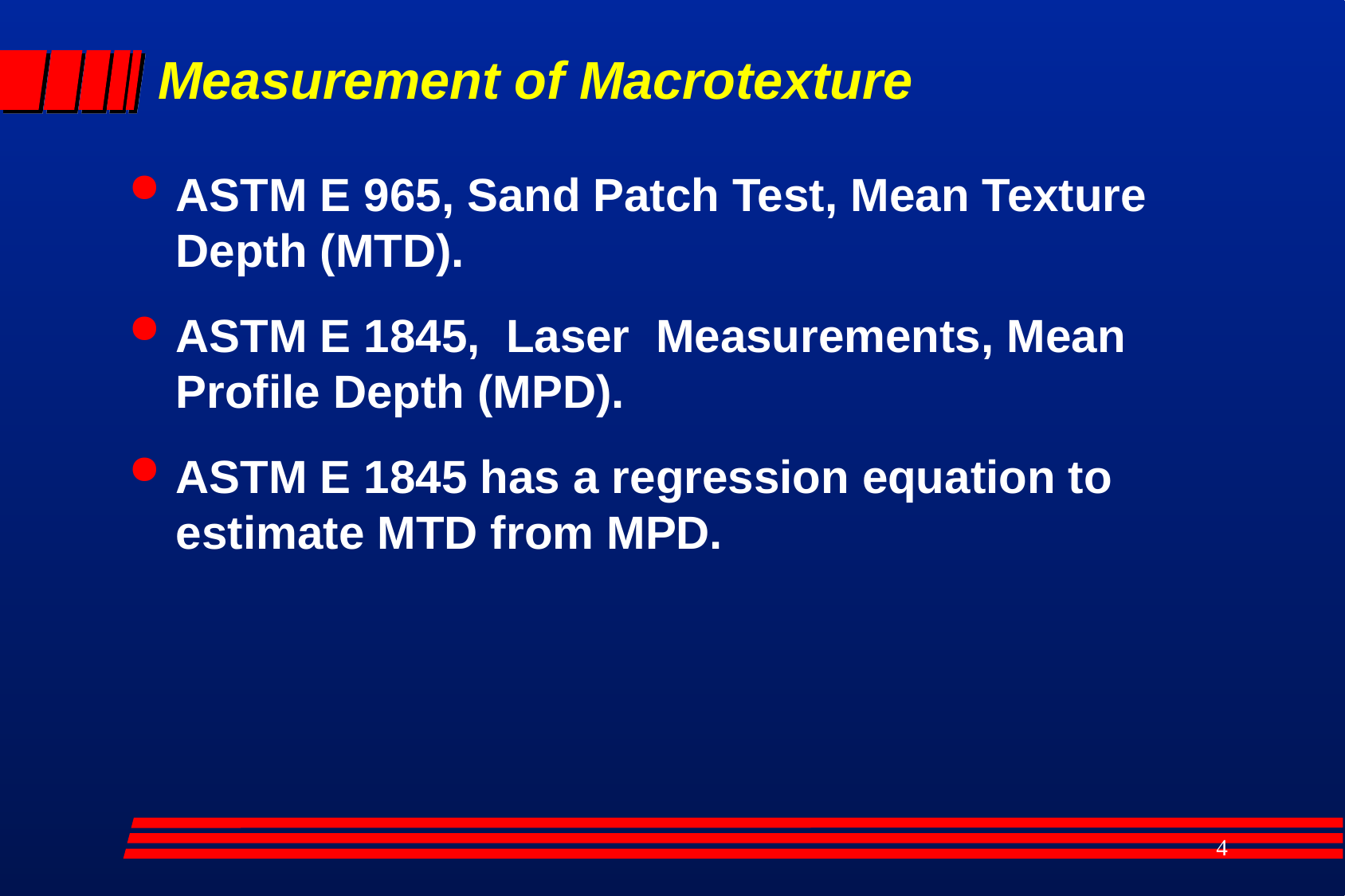

# Measurement of Macrotexture
ASTM E 965, Sand Patch Test, Mean Texture Depth (MTD).
ASTM E 1845,  Laser  Measurements, Mean Profile Depth (MPD).
ASTM E 1845 has a regression equation to estimate MTD from MPD.
4